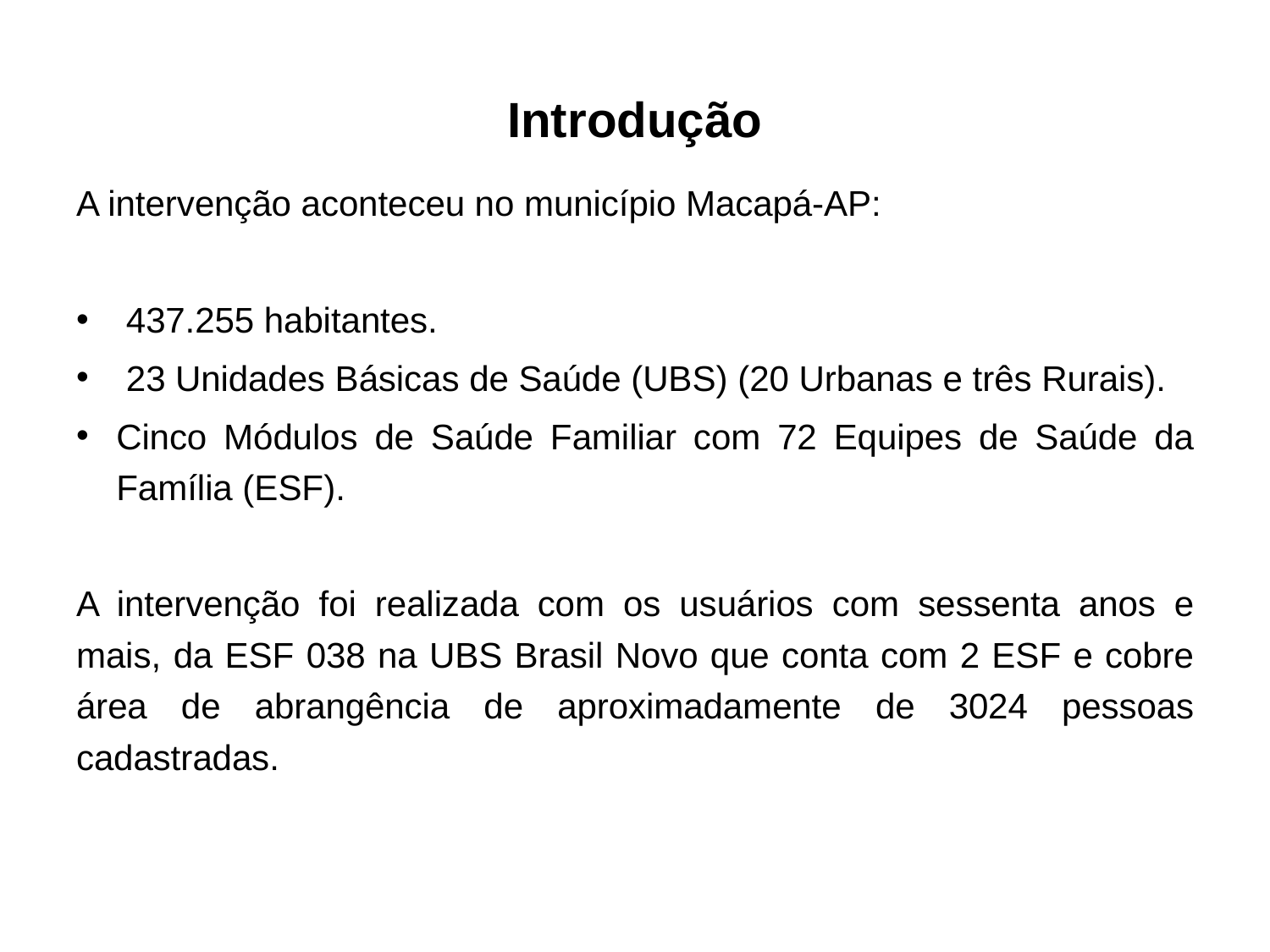

# Introdução
A intervenção aconteceu no município Macapá-AP:

 437.255 habitantes.
 23 Unidades Básicas de Saúde (UBS) (20 Urbanas e três Rurais).
Cinco Módulos de Saúde Familiar com 72 Equipes de Saúde da Família (ESF).

A intervenção foi realizada com os usuários com sessenta anos e mais, da ESF 038 na UBS Brasil Novo que conta com 2 ESF e cobre área de abrangência de aproximadamente de 3024 pessoas cadastradas.